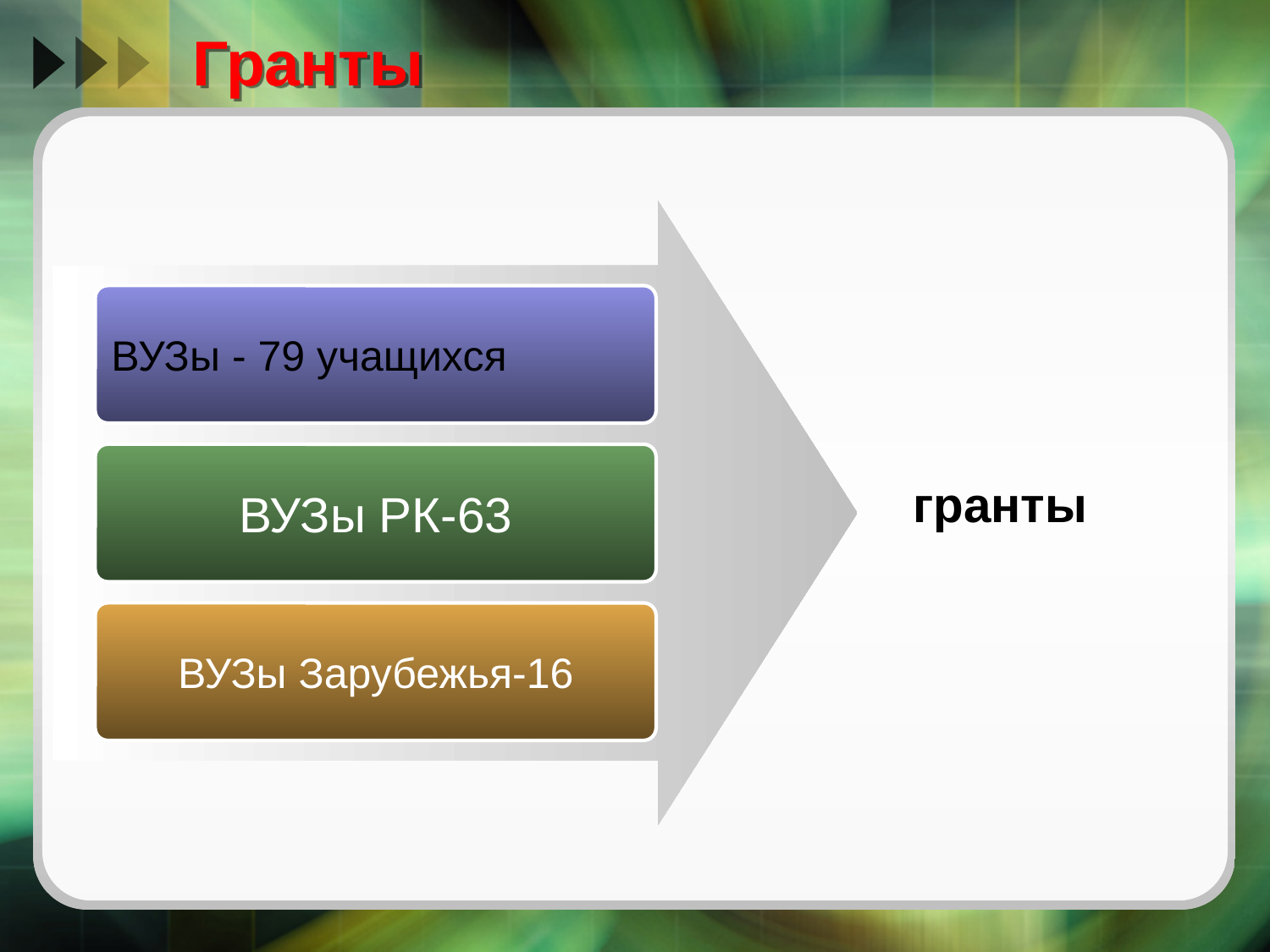

# Гранты

ВУЗы - 79 учащихся
гранты
ВУЗы РК-63
ВУЗы Зарубежья-16